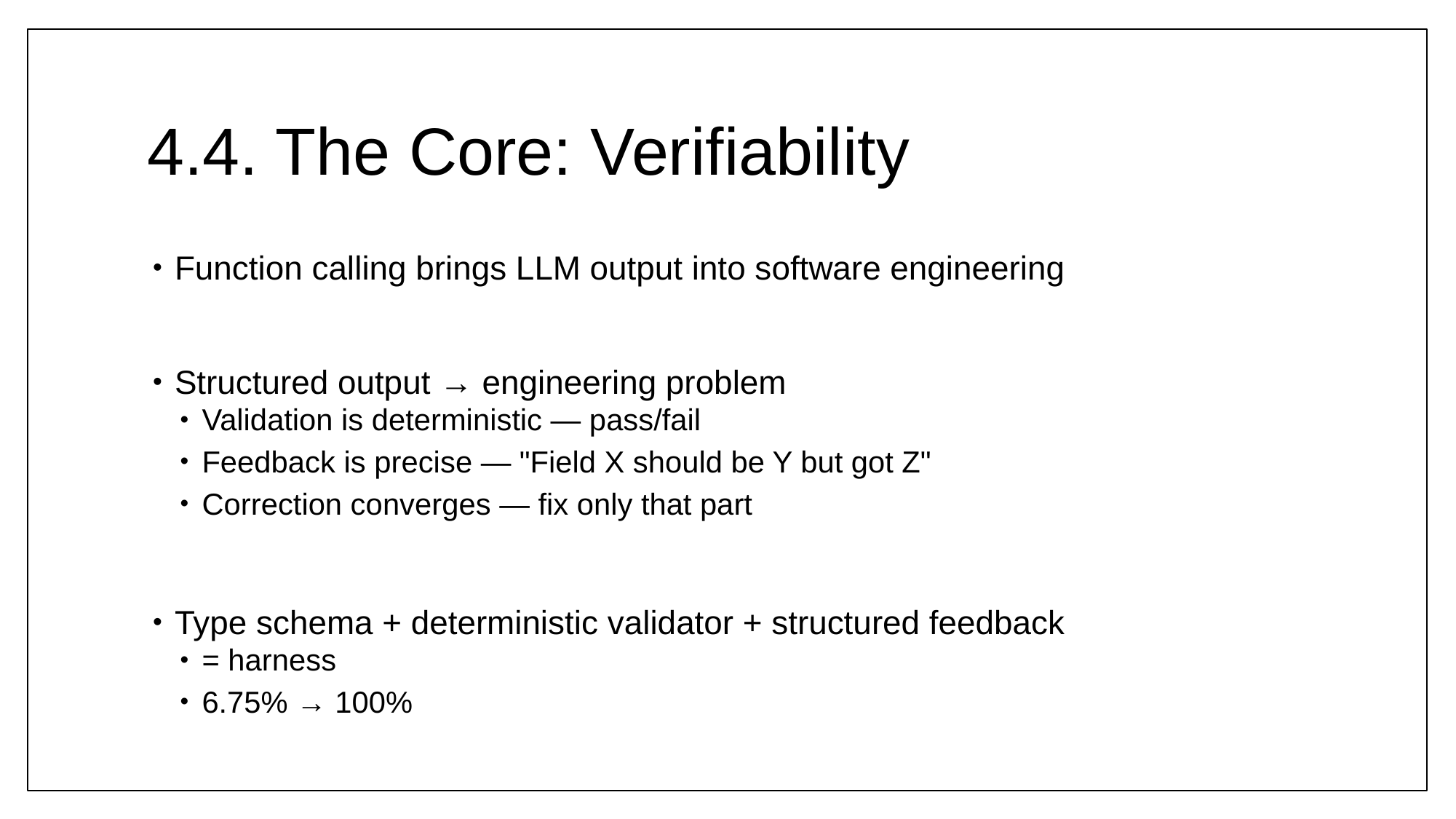

# 4.4. The Core: Verifiability
Function calling brings LLM output into software engineering

Structured output → engineering problem
Validation is deterministic — pass/fail
Feedback is precise — "Field X should be Y but got Z"
Correction converges — fix only that part

Type schema + deterministic validator + structured feedback
= harness
6.75% → 100%